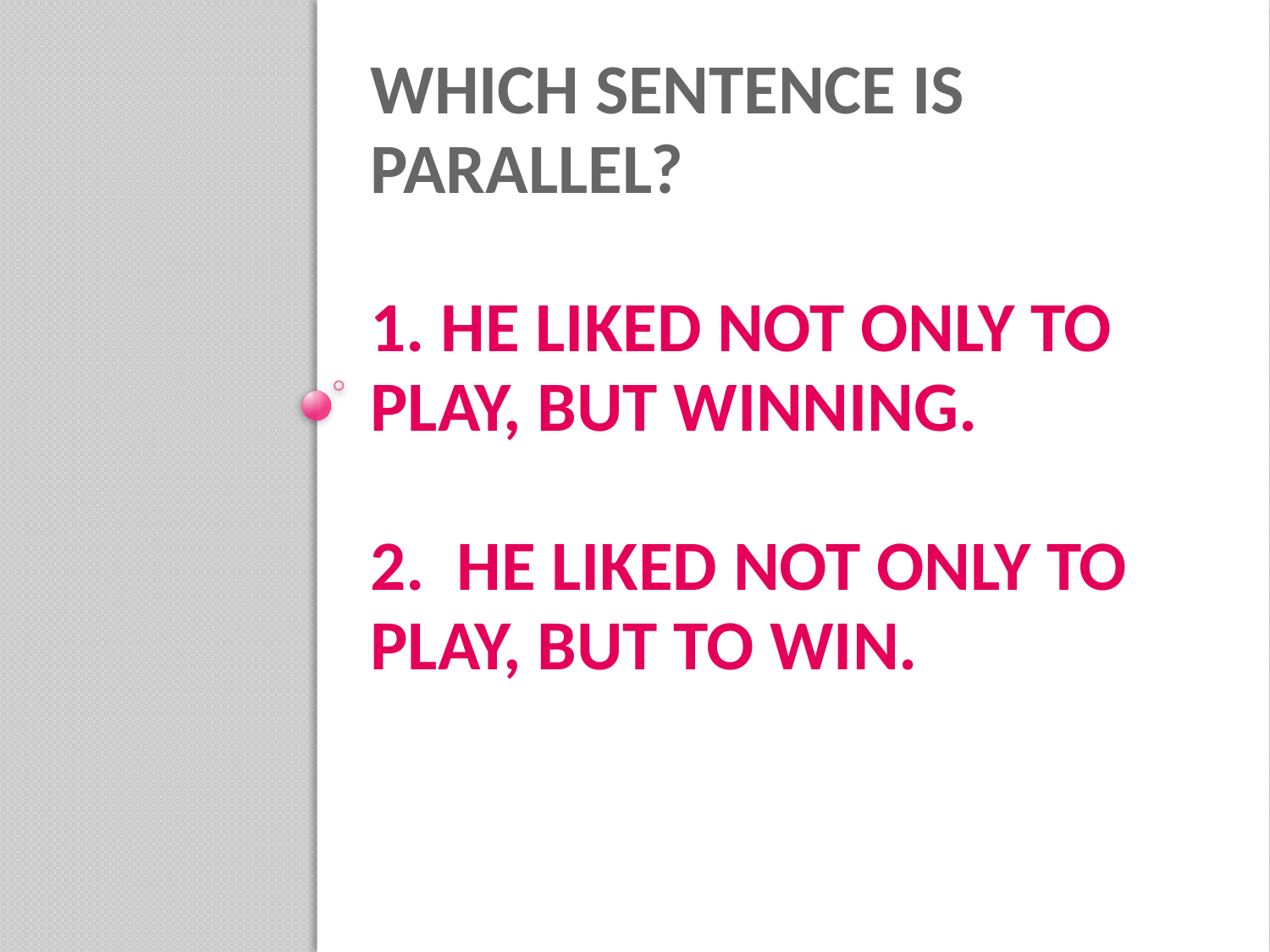

# Which sentence is parallel? 1. He liked not only to play, but winning. 2.  He liked not only to play, but to win.